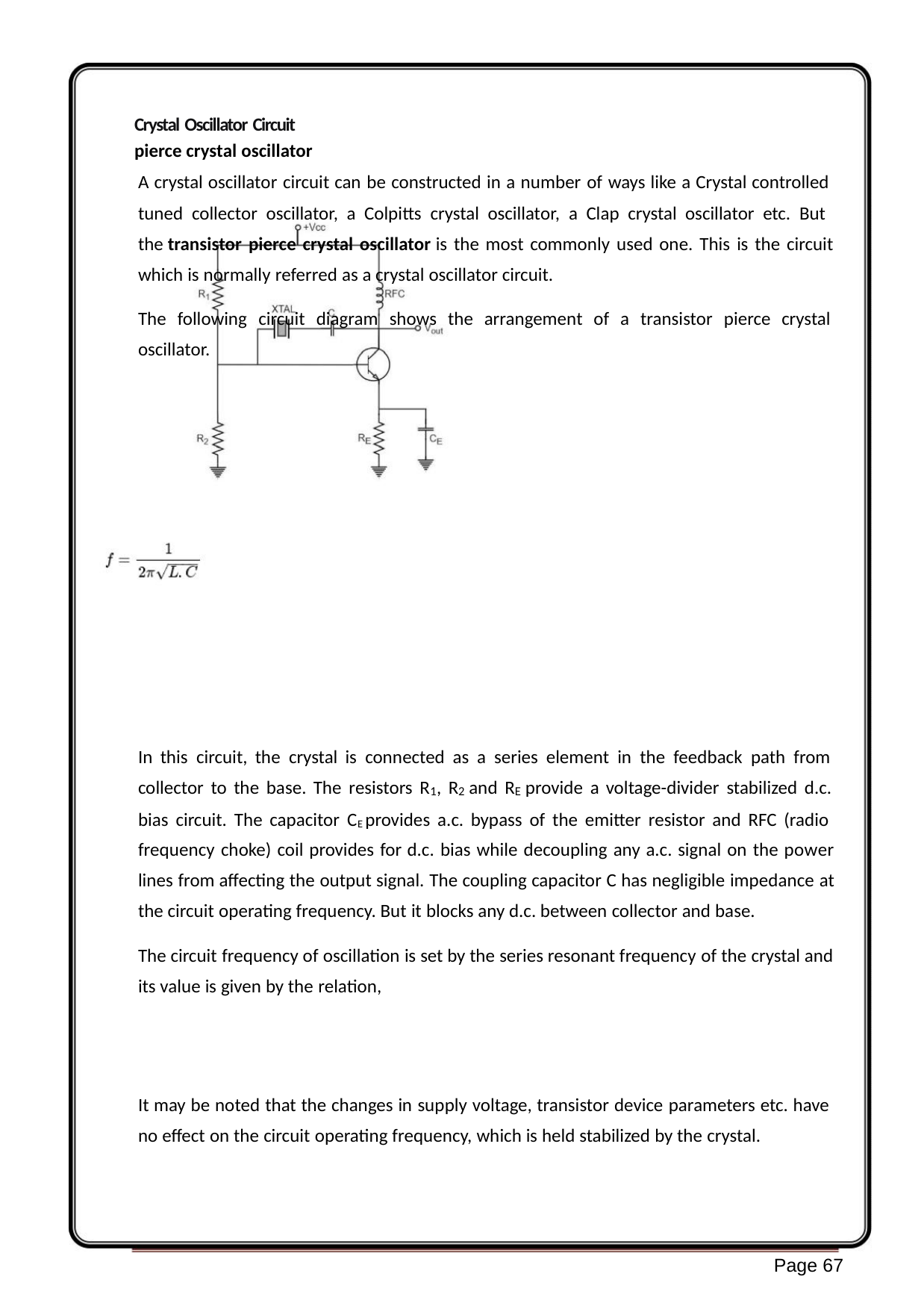

Crystal Oscillator Circuit
pierce crystal oscillator
A crystal oscillator circuit can be constructed in a number of ways like a Crystal controlled
tuned collector oscillator, a Colpitts crystal oscillator, a Clap crystal oscillator etc. But
the transistor pierce crystal oscillator is the most commonly used one. This is the circuit
which is normally referred as a crystal oscillator circuit.
The following circuit diagram shows the arrangement of a transistor pierce crystal
oscillator.
In this circuit, the crystal is connected as a series element in the feedback path from
collector to the base. The resistors R , R and R provide a voltage-divider stabilized d.c.
1
2
E
bias circuit. The capacitor CE provides a.c. bypass of the emitter resistor and RFC (radio
frequency choke) coil provides for d.c. bias while decoupling any a.c. signal on the power
lines from affecting the output signal. The coupling capacitor C has negligible impedance at
the circuit operating frequency. But it blocks any d.c. between collector and base.
The circuit frequency of oscillation is set by the series resonant frequency of the crystal and
its value is given by the relation,
It may be noted that the changes in supply voltage, transistor device parameters etc. have
no effect on the circuit operating frequency, which is held stabilized by the crystal.
Page 67